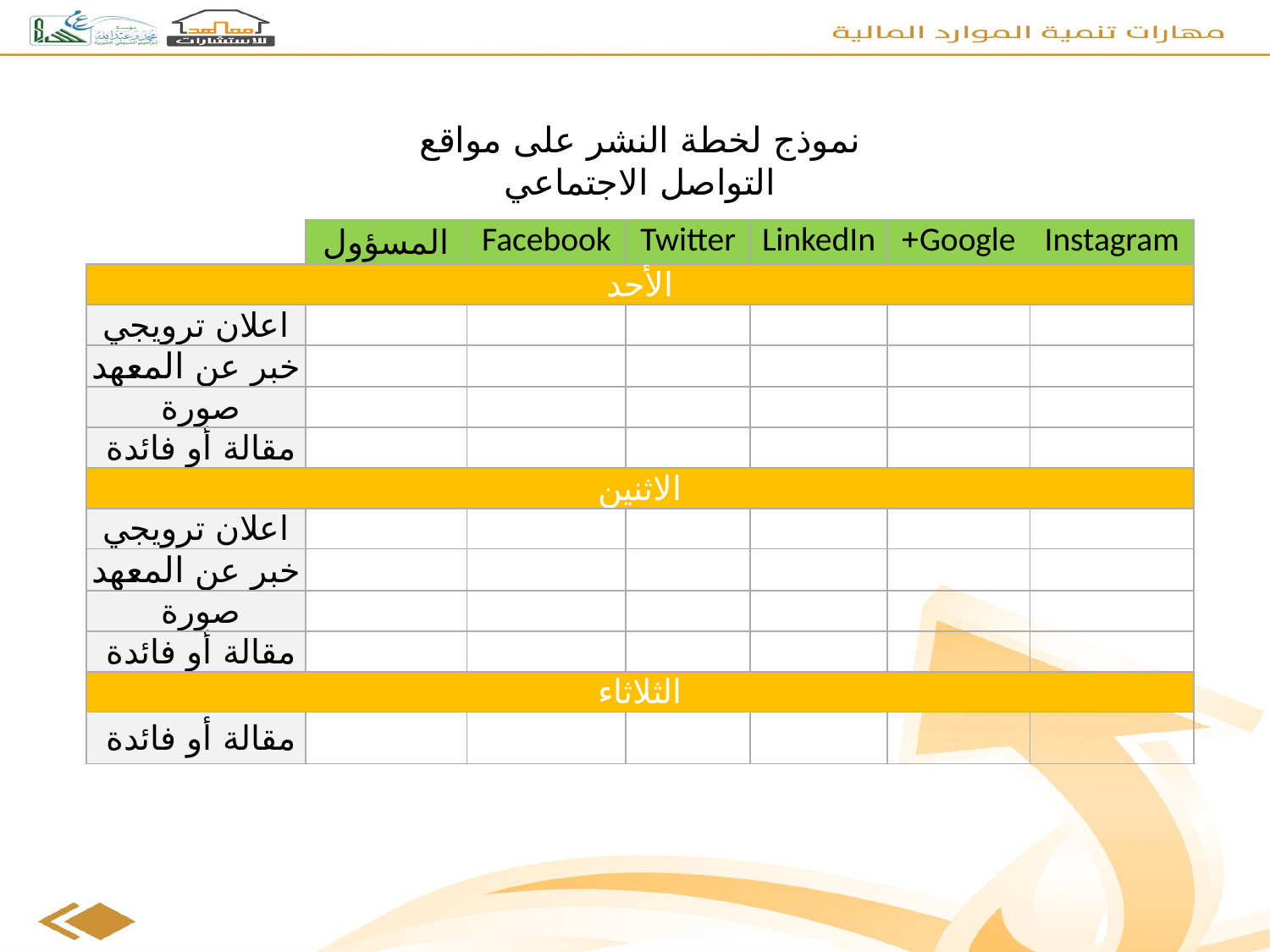

نموذج لخطة النشر على مواقع التواصل الاجتماعي
|  | المسؤول | Facebook | Twitter | LinkedIn | Google+ | Instagram |
| --- | --- | --- | --- | --- | --- | --- |
| الأحد |  |  |  |  |  |  |
| اعلان ترويجي |  |  |  |  |  |  |
| خبر عن المعهد |  |  |  |  |  |  |
| صورة |  |  |  |  |  |  |
| مقالة أو فائدة |  |  |  |  |  |  |
| الاثنين |  |  |  |  |  |  |
| اعلان ترويجي |  |  |  |  |  |  |
| خبر عن المعهد |  |  |  |  |  |  |
| صورة |  |  |  |  |  |  |
| مقالة أو فائدة |  |  |  |  |  |  |
| الثلاثاء |  |  |  |  |  |  |
| مقالة أو فائدة |  |  |  |  |  |  |